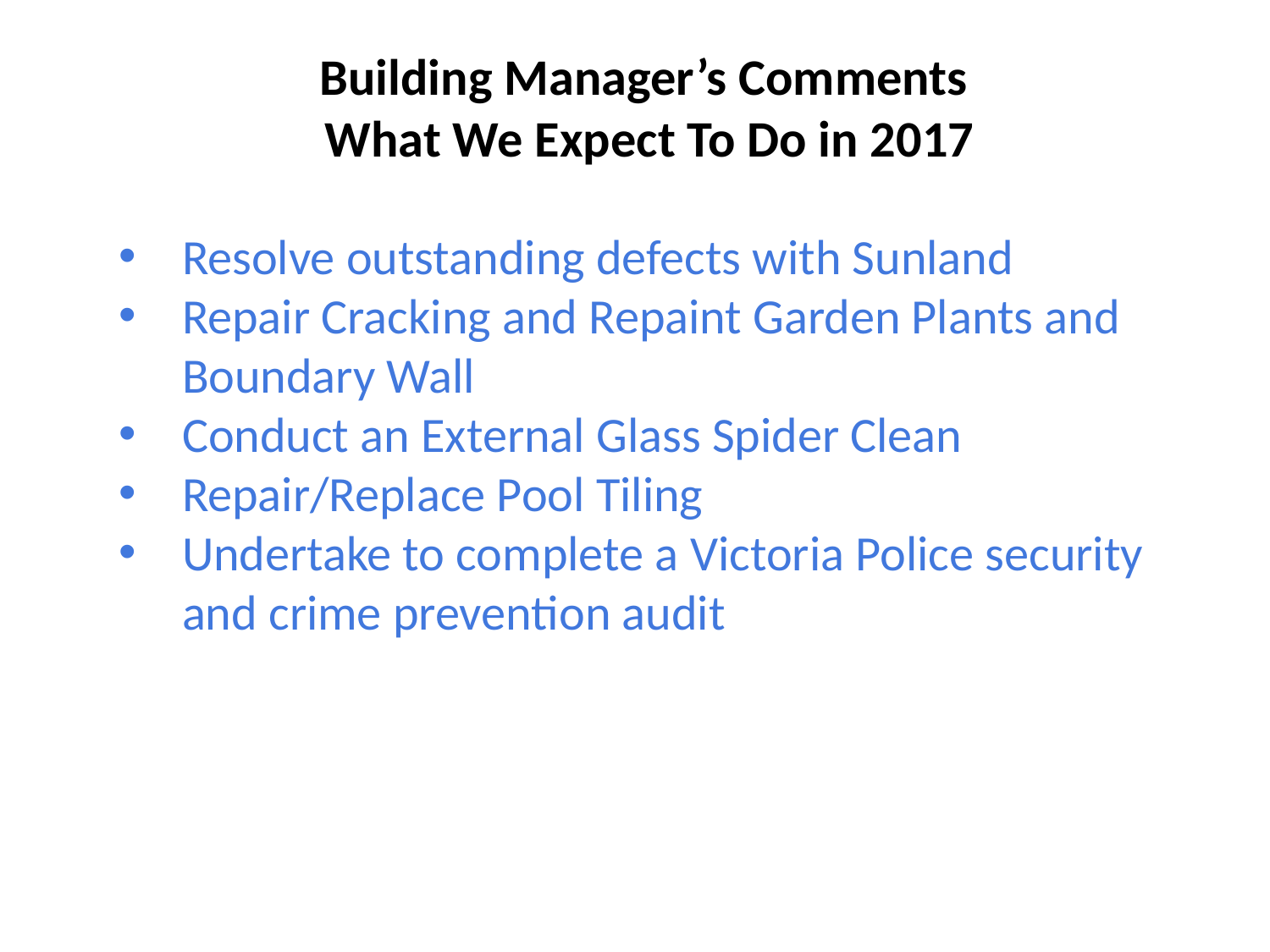

# Building Manager’s Comments What We Expect To Do in 2017
Resolve outstanding defects with Sunland
Repair Cracking and Repaint Garden Plants and Boundary Wall
Conduct an External Glass Spider Clean
Repair/Replace Pool Tiling
Undertake to complete a Victoria Police security and crime prevention audit